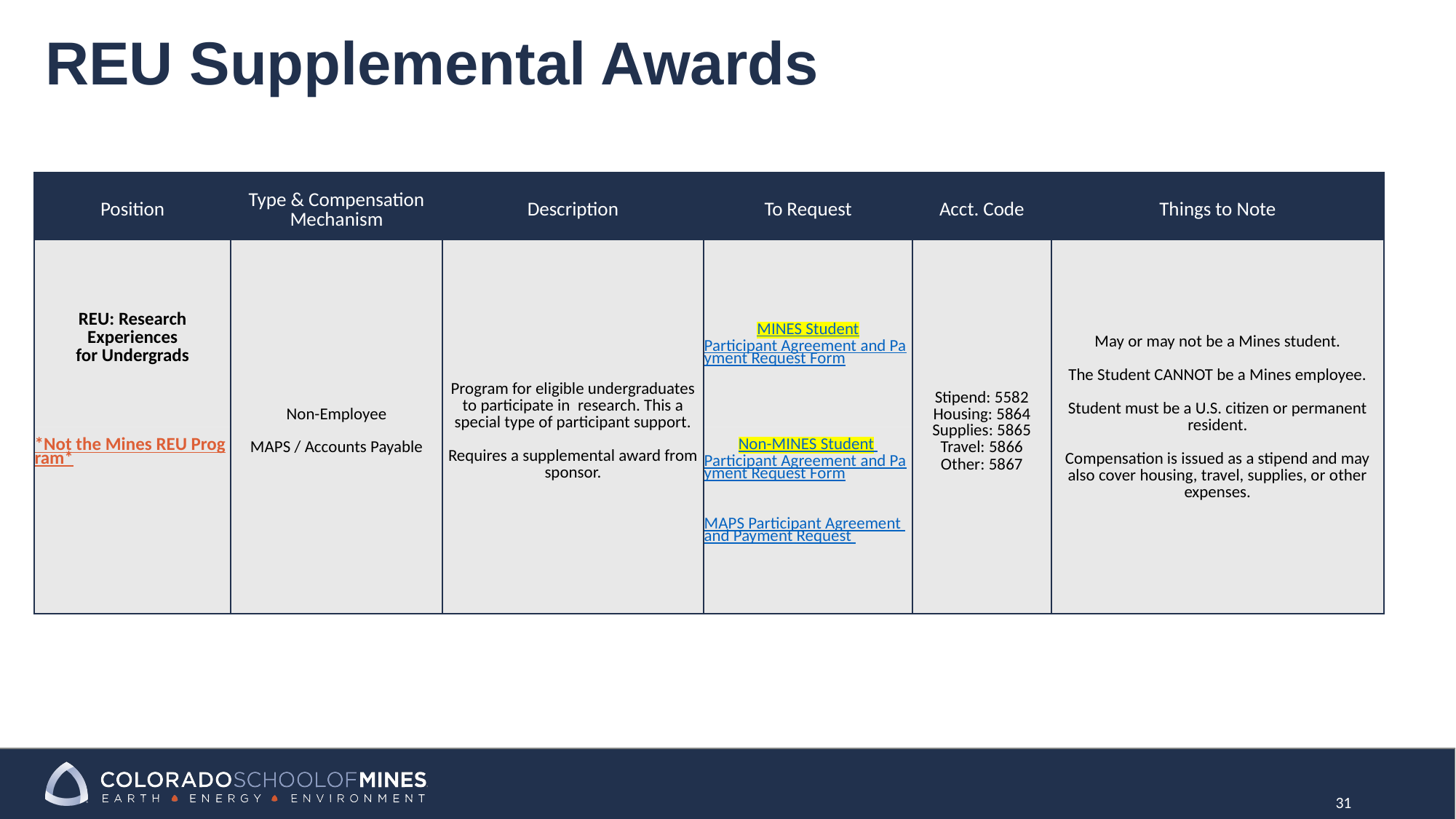

# REU Supplemental Awards
| Position | Type & Compensation Mechanism | Description | To Request | Acct. Code | Things to Note |
| --- | --- | --- | --- | --- | --- |
| REU: Research Experiences for Undergrads | Non-Employee MAPS / Accounts Payable | Program for eligible undergraduates to participate in  research. This a special type of participant support. Requires a supplemental award from sponsor. | MINES Student Participant Agreement and Payment Request Form | Stipend: 5582 Housing: 5864 Supplies: 5865 Travel: 5866 Other: 5867 | May or may not be a Mines student. The Student CANNOT be a Mines employee. Student must be a U.S. citizen or permanent resident. Compensation is issued as a stipend and may also cover housing, travel, supplies, or other expenses. |
| \*Not the Mines REU Program\* |  |  | Non-MINES Student Participant Agreement and Payment Request Form MAPS Participant Agreement and Payment Request |  |  |

31